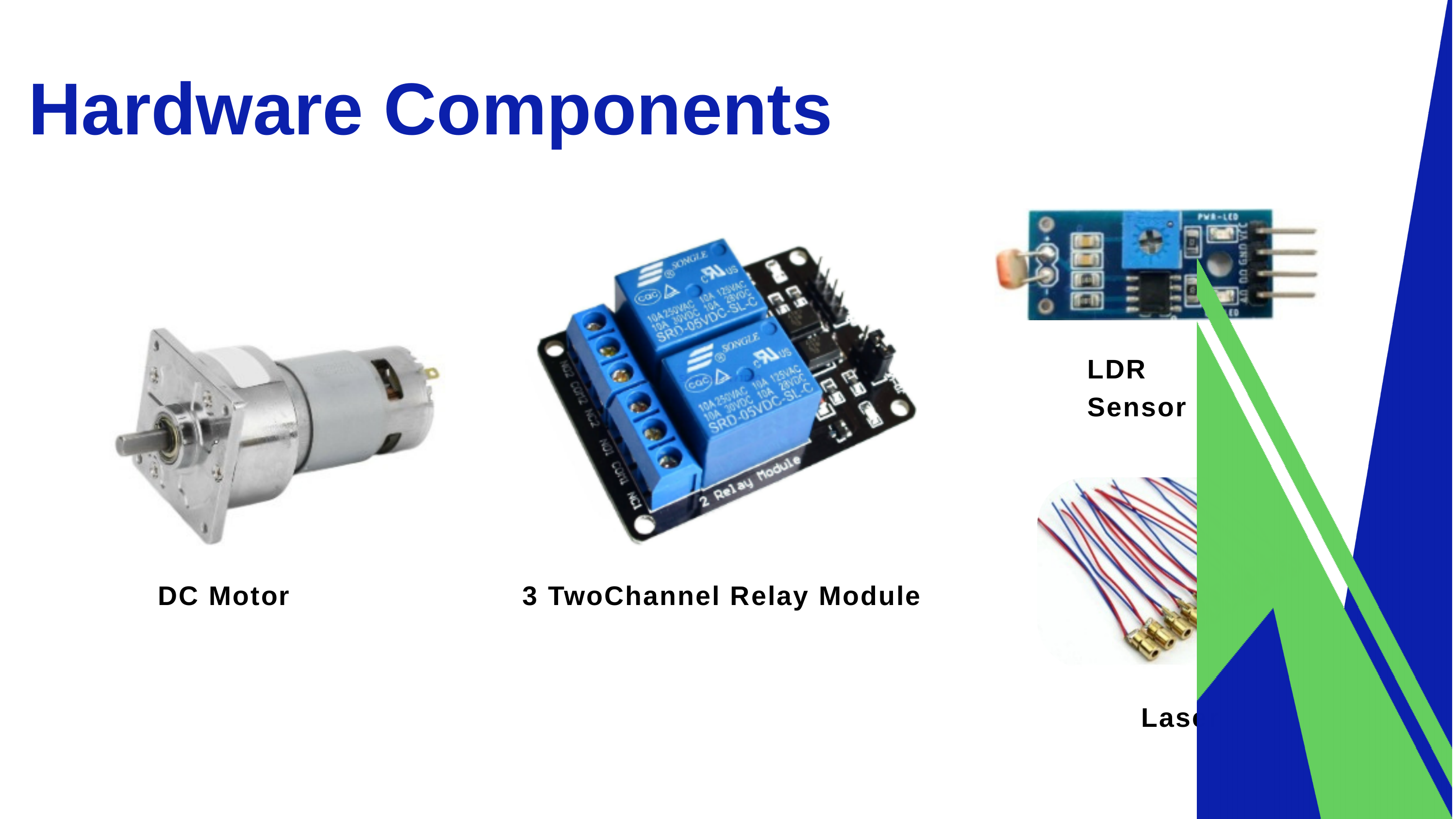

Hardware Components

LDR Sensor

DC Motor
3 TwoChannel Relay Module
Laser